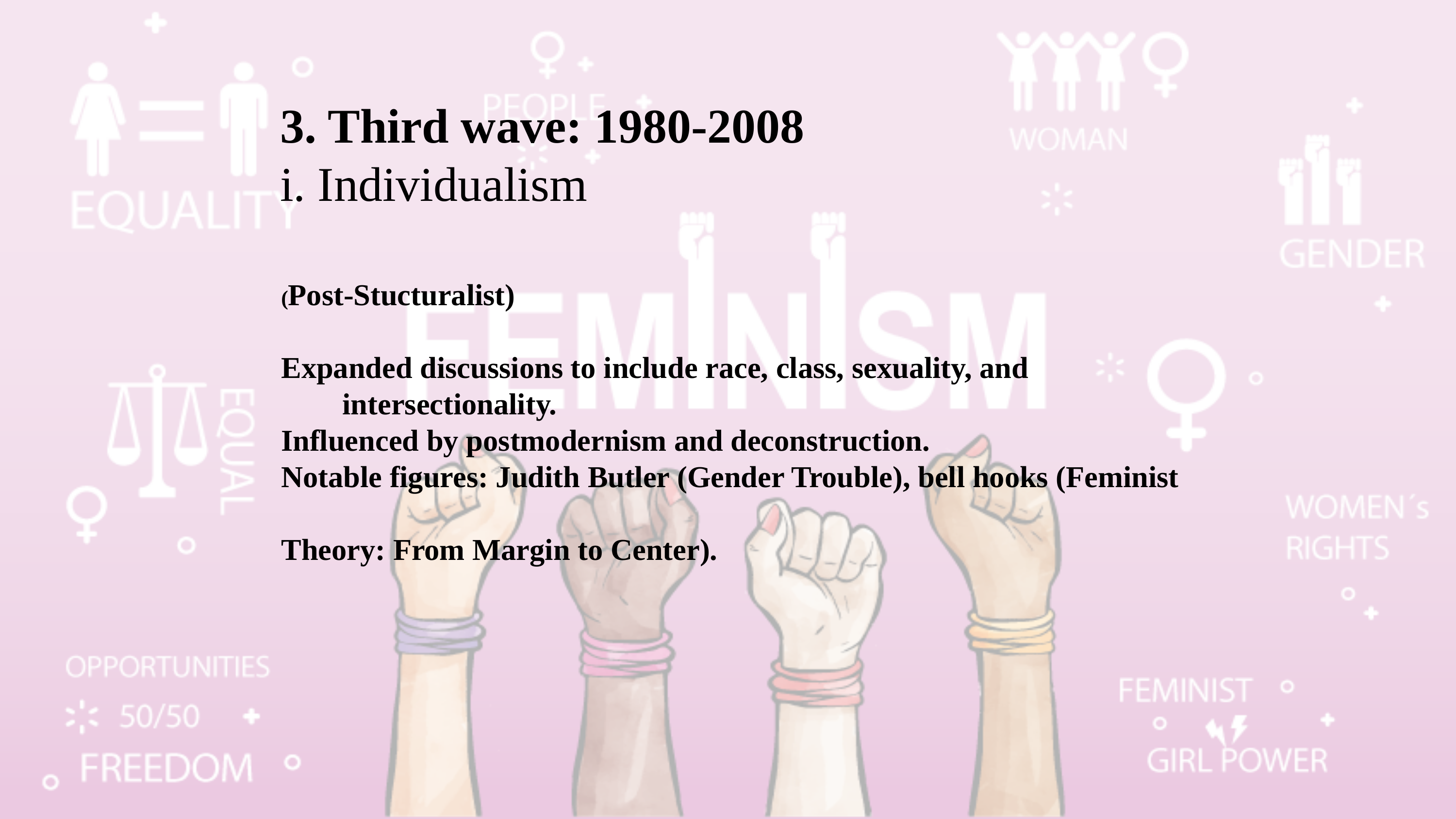

3. Third wave: 1980-2008
i. Individualism
(Post-Stucturalist)

Expanded discussions to include race, class, sexuality, and intersectionality.
Influenced by postmodernism and deconstruction.
Notable figures: Judith Butler (Gender Trouble), bell hooks (Feminist

Theory: From Margin to Center).